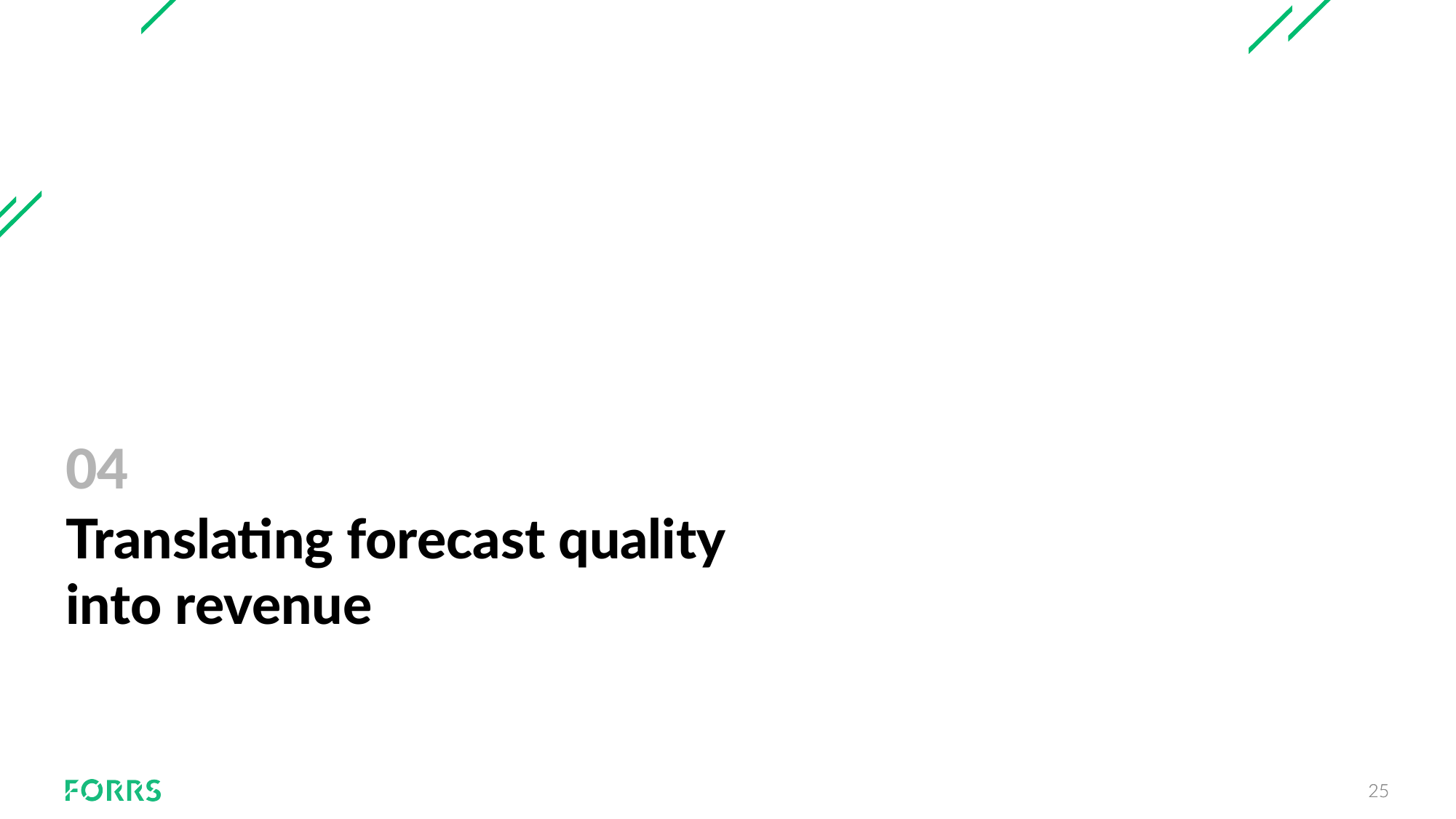

04
# Translating forecast quality into revenue